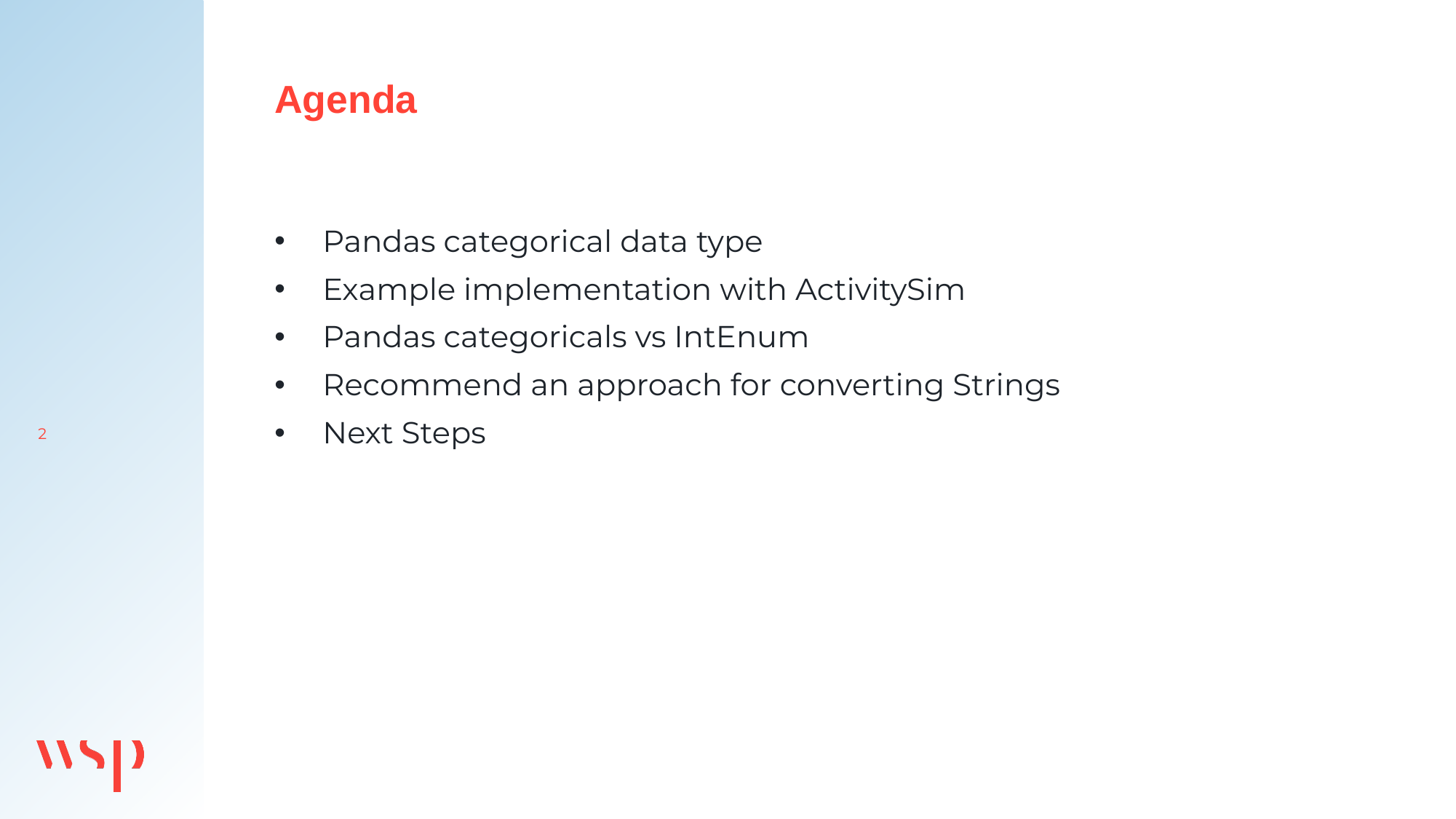

Agenda
Pandas categorical data type
Example implementation with ActivitySim
Pandas categoricals vs IntEnum
Recommend an approach for converting Strings
Next Steps
2